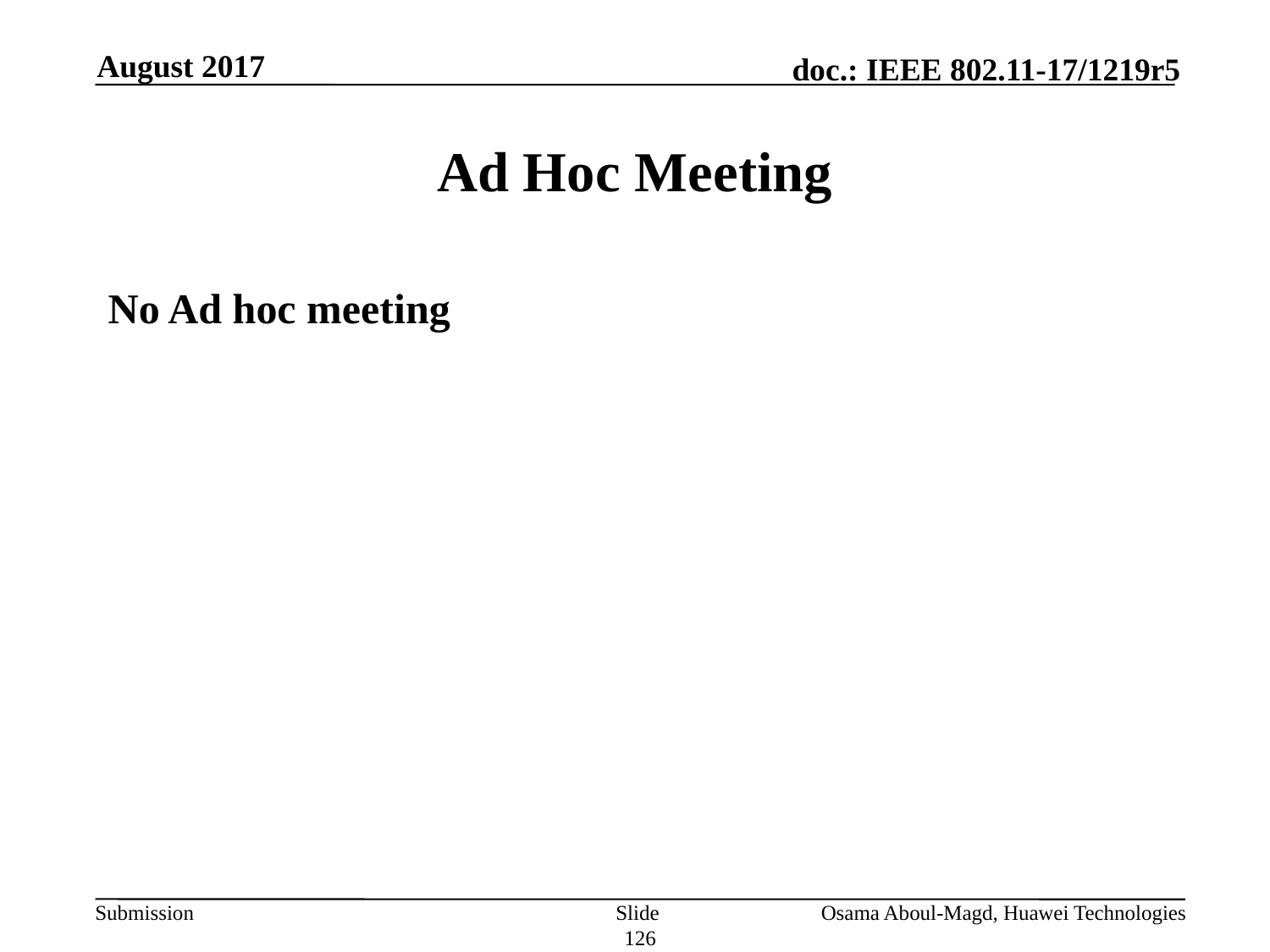

August 2017
# Ad Hoc Meeting
No Ad hoc meeting
Slide 126
Osama Aboul-Magd, Huawei Technologies